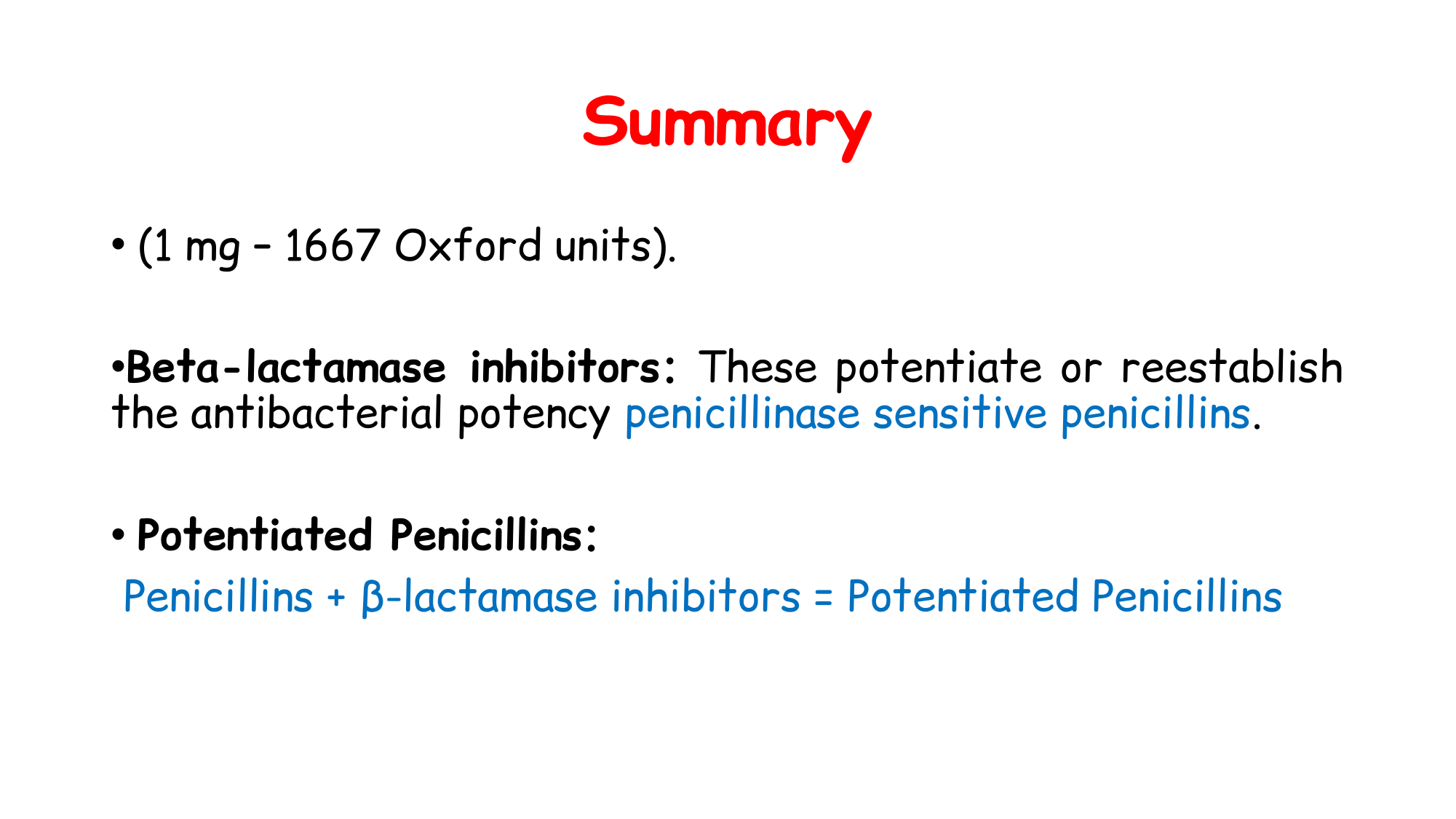

# Summary
(1 mg – 1667 Oxford units).

Beta-lactamase inhibitors: These potentiate or reestablish the antibacterial potency penicillinase sensitive penicillins.

Potentiated Penicillins:
 Penicillins + β-lactamase inhibitors = Potentiated Penicillins